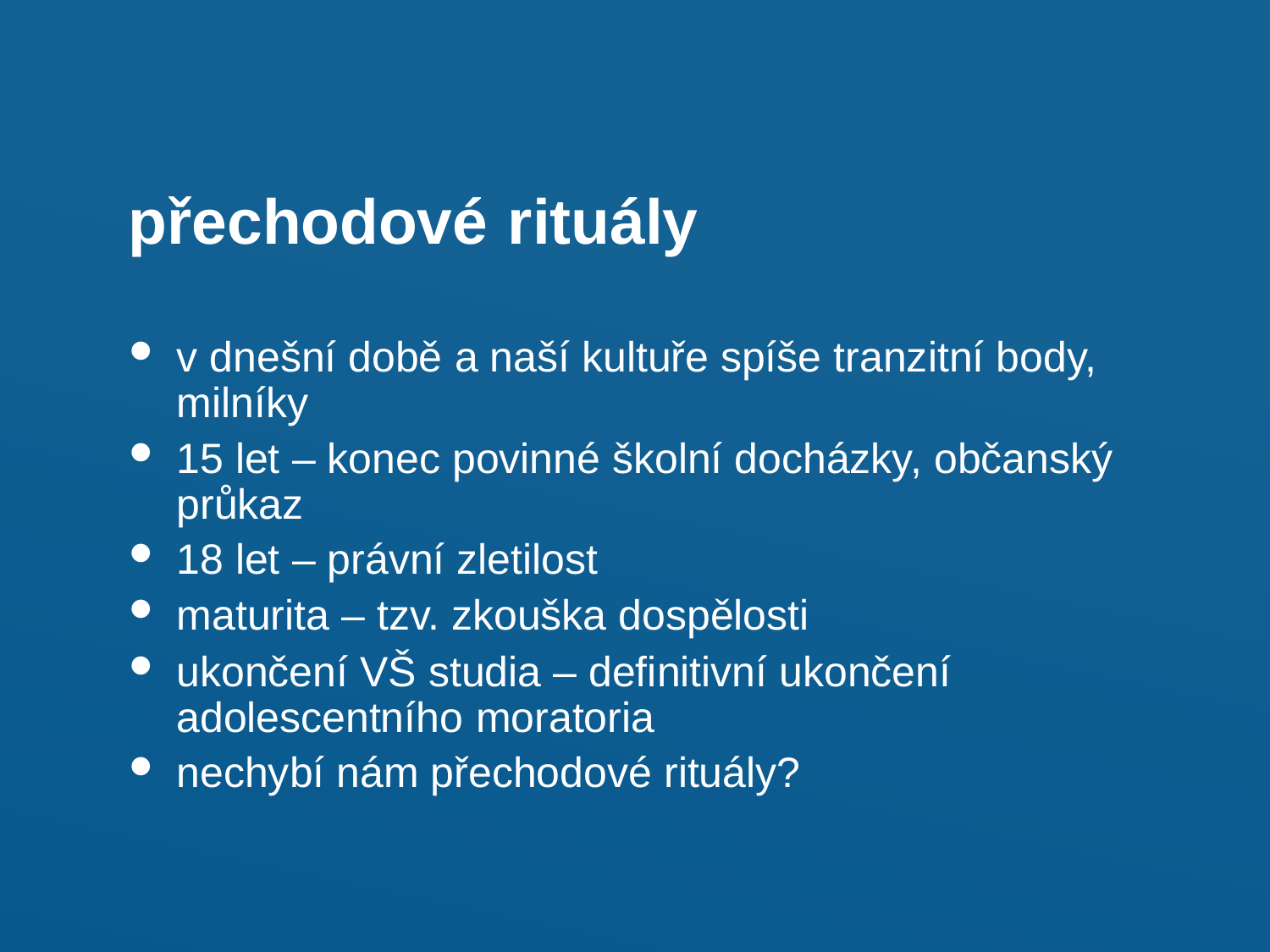

přechodové	rituály
v dnešní době a naší kultuře spíše tranzitní body, milníky
15 let – konec povinné školní docházky, občanský průkaz
18 let – právní zletilost
maturita – tzv. zkouška dospělosti
ukončení VŠ studia – definitivní ukončení adolescentního moratoria
nechybí nám přechodové rituály?